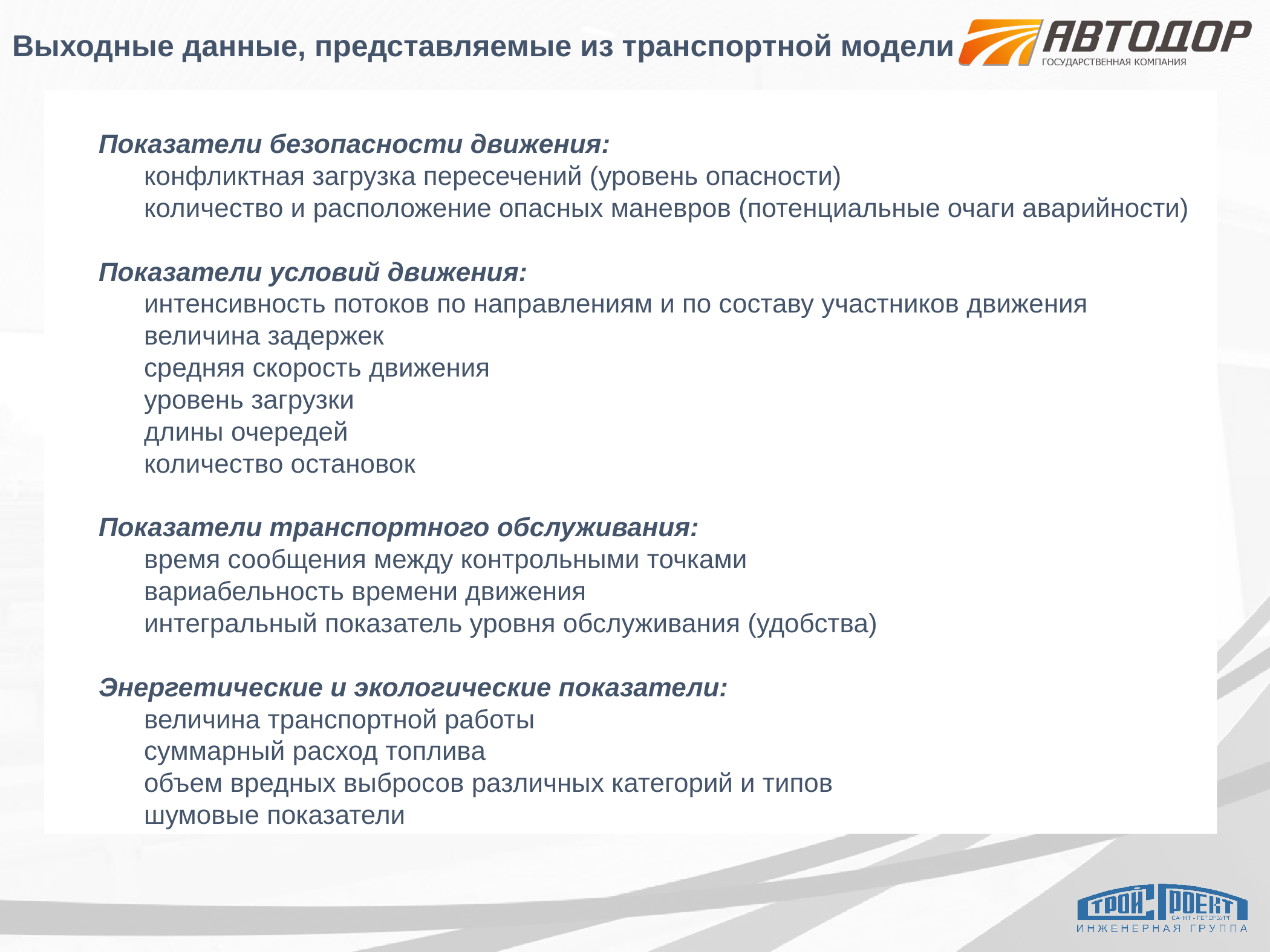

Выходные данные, представляемые из транспортной модели

Показатели безопасности движения:
конфликтная загрузка пересечений (уровень опасности)
количество и расположение опасных маневров (потенциальные очаги аварийности)

Показатели условий движения:
интенсивность потоков по направлениям и по составу участников движения
величина задержек
средняя скорость движения
уровень загрузки
длины очередей
количество остановок

Показатели транспортного обслуживания:
время сообщения между контрольными точками
вариабельность времени движения
интегральный показатель уровня обслуживания (удобства)

Энергетические и экологические показатели:
величина транспортной работы
суммарный расход топлива
объем вредных выбросов различных категорий и типов
шумовые показатели